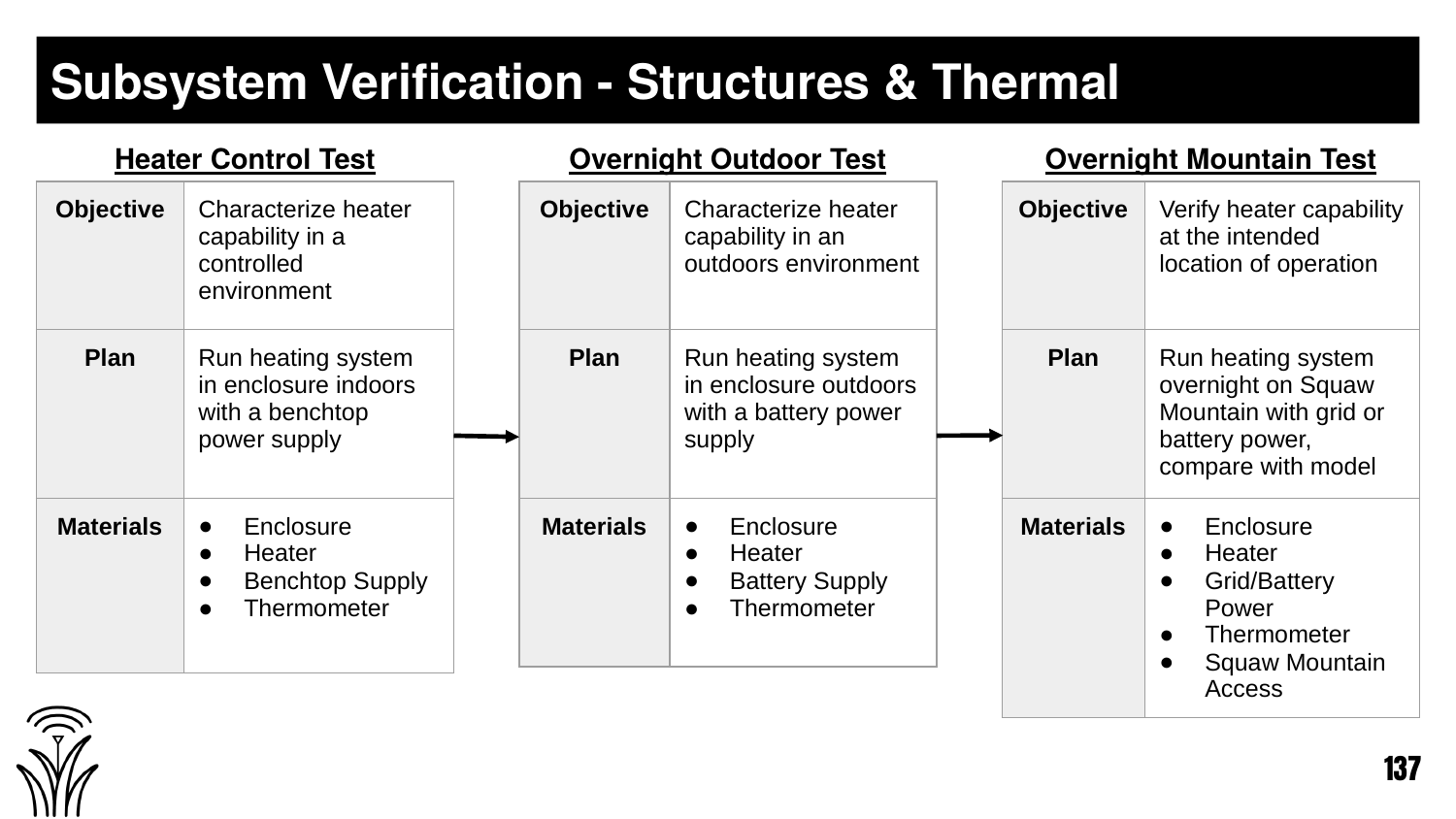

# Subsystem Verification - Structures & Thermal
Heater Control Test
Overnight Outdoor Test
Overnight Mountain Test
| Objective | Characterize heater capability in a controlled environment |
| --- | --- |
| Plan | Run heating system in enclosure indoors with a benchtop power supply |
| Materials | Enclosure Heater Benchtop Supply Thermometer |
| Objective | Characterize heater capability in an outdoors environment |
| --- | --- |
| Plan | Run heating system in enclosure outdoors with a battery power supply |
| Materials | Enclosure Heater Battery Supply Thermometer |
| Objective | Verify heater capability at the intended location of operation |
| --- | --- |
| Plan | Run heating system overnight on Squaw Mountain with grid or battery power, compare with model |
| Materials | Enclosure Heater Grid/Battery Power Thermometer Squaw Mountain Access |
137